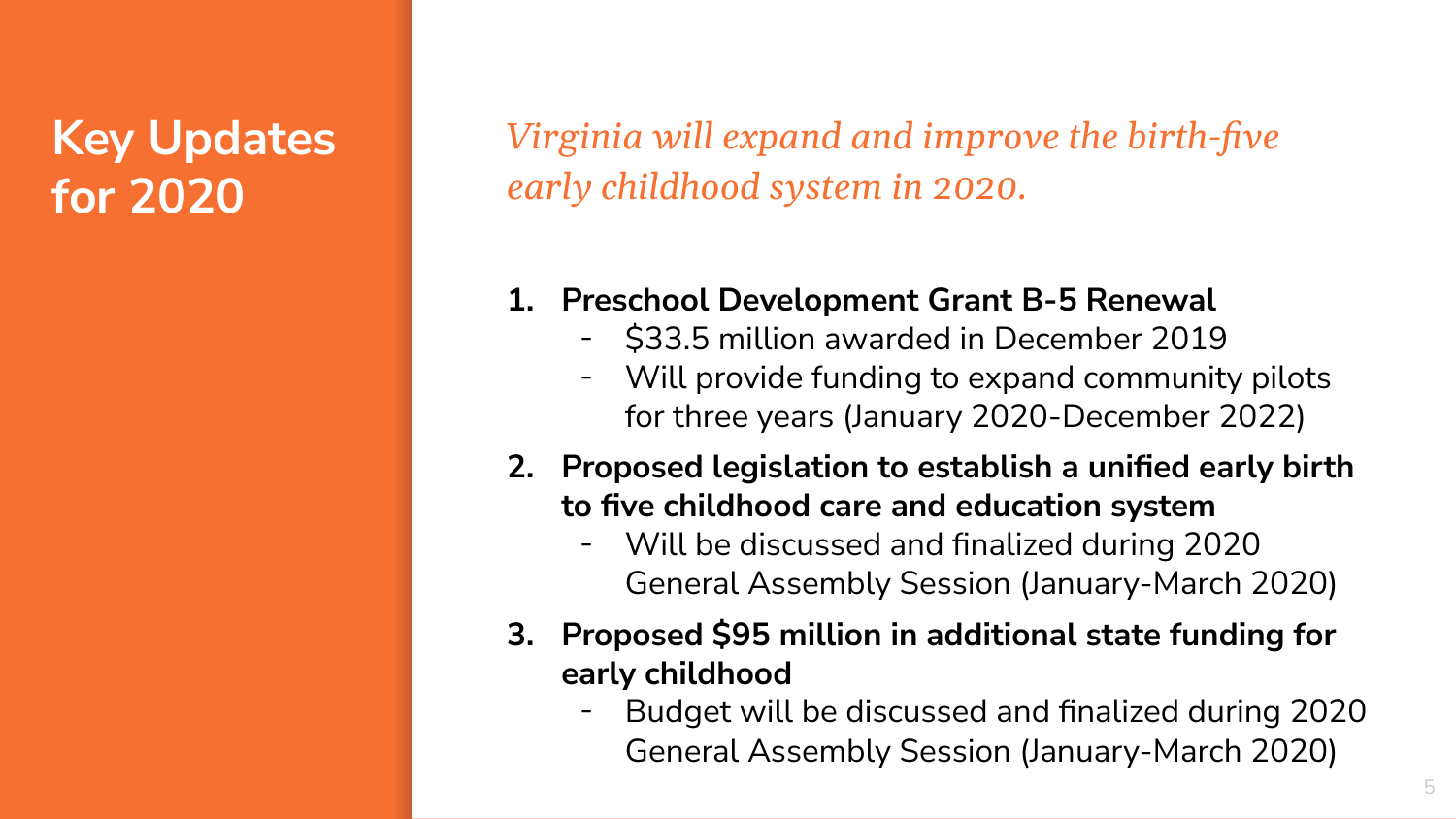

# Key Updates for 2020
Virginia will expand and improve the birth-five early childhood system in 2020.
Preschool Development Grant B-5 Renewal
$33.5 million awarded in December 2019
Will provide funding to expand community pilots for three years (January 2020-December 2022)
Proposed legislation to establish a unified early birth to five childhood care and education system
Will be discussed and finalized during 2020 General Assembly Session (January-March 2020)
Proposed $95 million in additional state funding for early childhood
Budget will be discussed and finalized during 2020 General Assembly Session (January-March 2020)

5